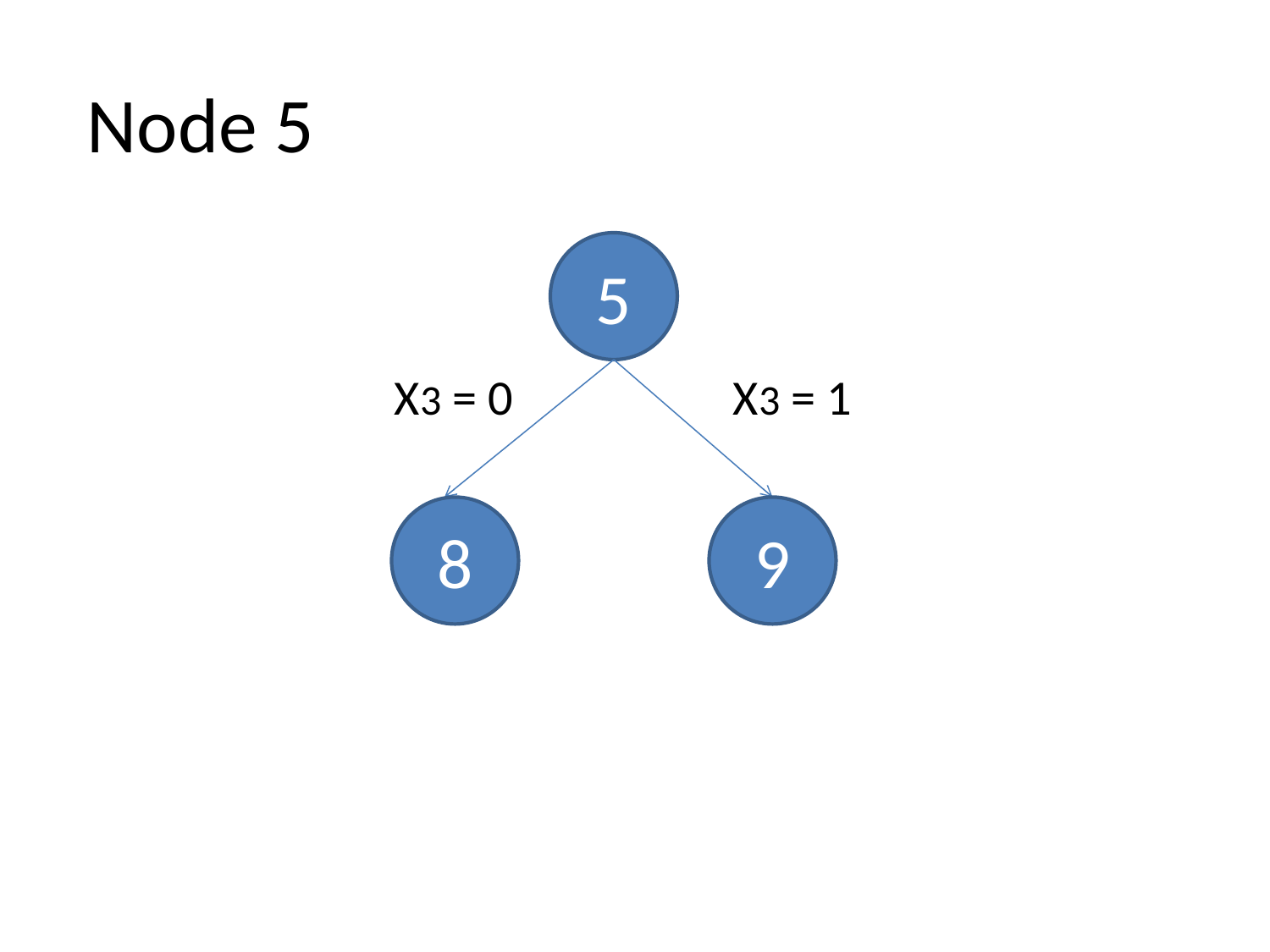

# Node 5

5
X3 = 0
X3 = 1
8
9